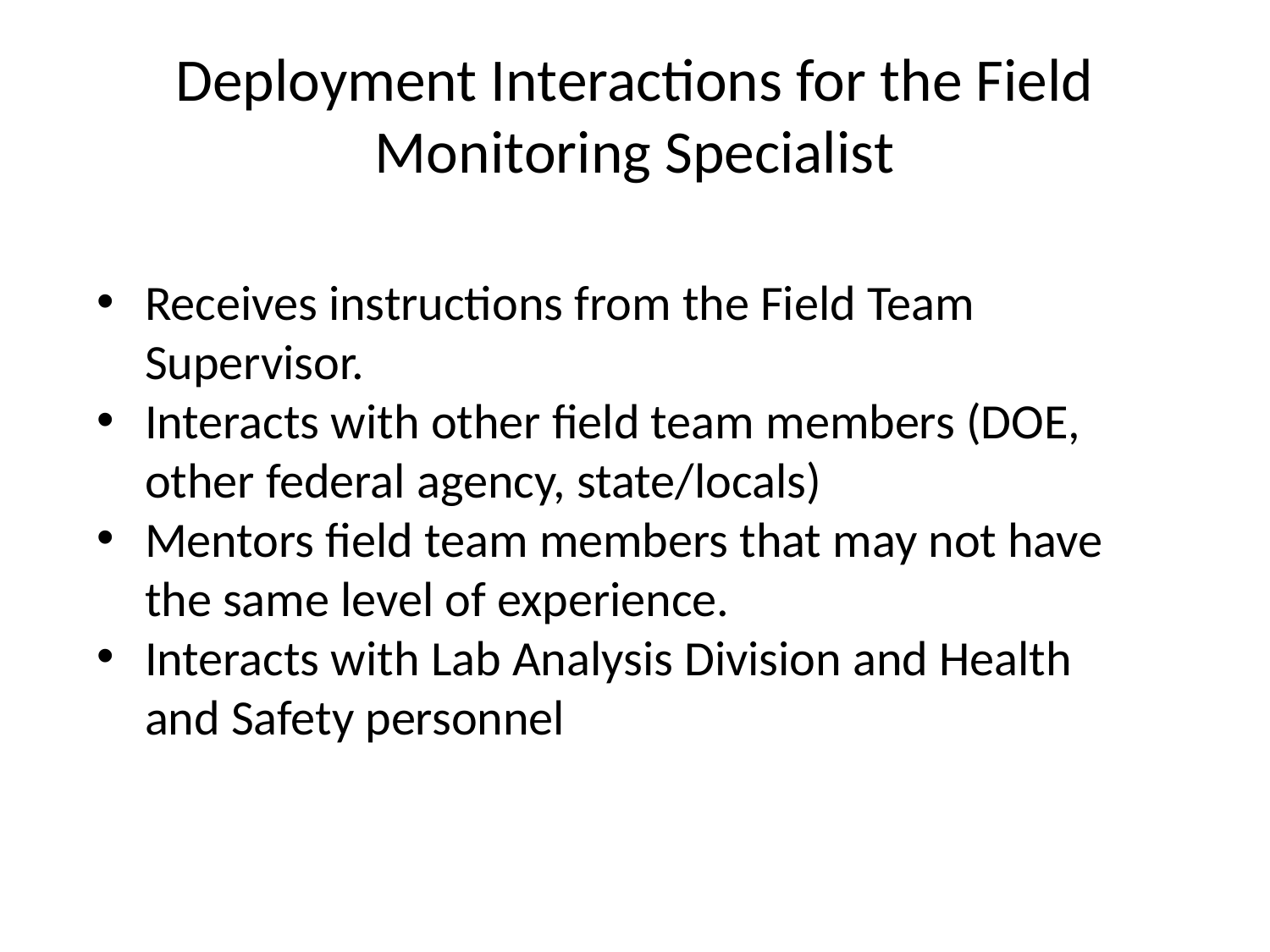

# Deployment Interactions for the Field Monitoring Specialist
Receives instructions from the Field Team Supervisor.
Interacts with other field team members (DOE, other federal agency, state/locals)
Mentors field team members that may not have the same level of experience.
Interacts with Lab Analysis Division and Health and Safety personnel